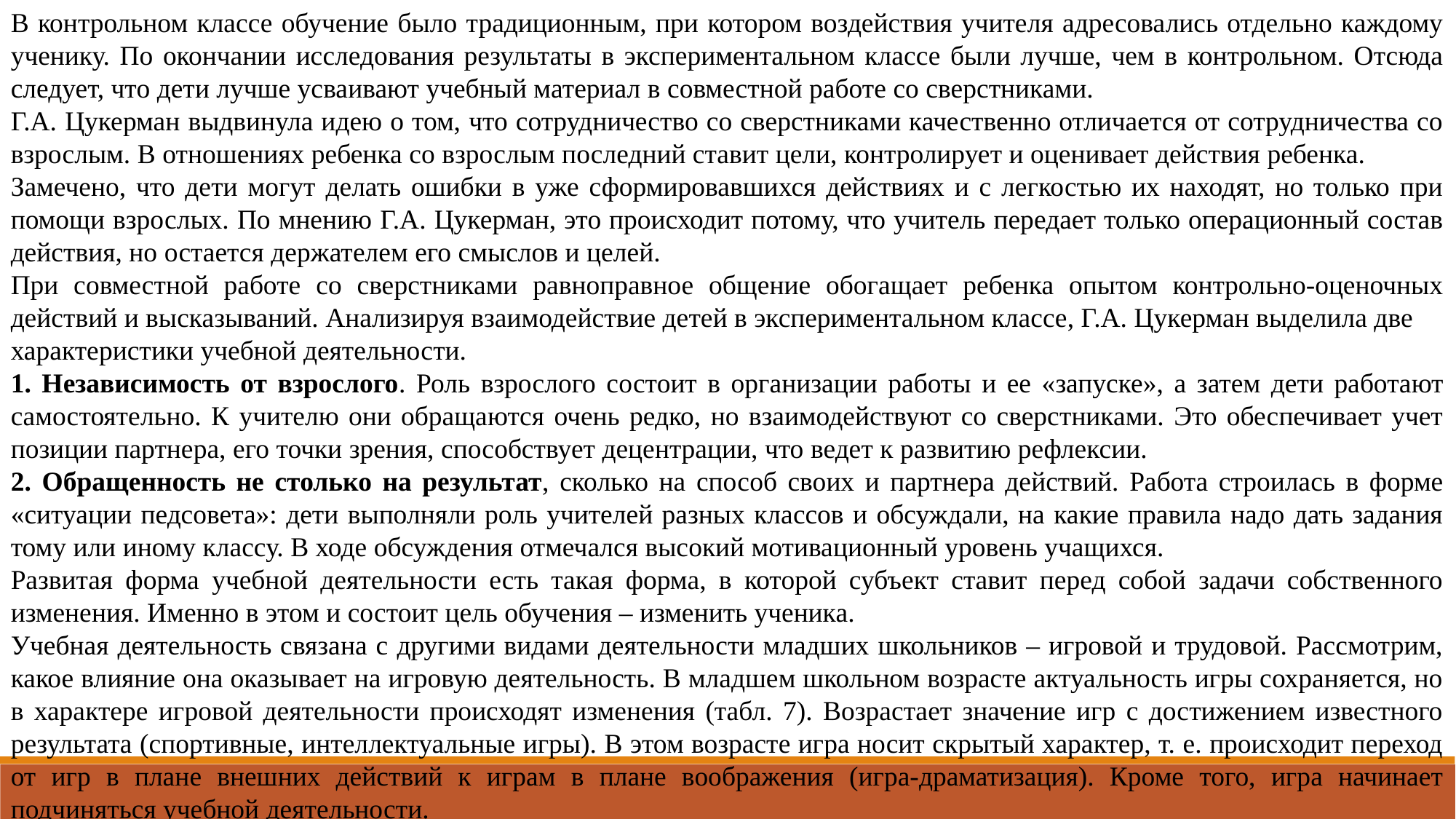

В контрольном классе обучение было традиционным, при котором воздействия учителя адресовались отдельно каждому ученику. По окончании исследования результаты в экспериментальном классе были лучше, чем в контрольном. Отсюда следует, что дети лучше усваивают учебный материал в совместной работе со сверстниками.
Г.А. Цукерман выдвинула идею о том, что сотрудничество со сверстниками качественно отличается от сотрудничества со взрослым. В отношениях ребенка со взрослым последний ставит цели, контролирует и оценивает действия ребенка.
Замечено, что дети могут делать ошибки в уже сформировавшихся действиях и с легкостью их находят, но только при помощи взрослых. По мнению Г.А. Цукерман, это происходит потому, что учитель передает только операционный состав действия, но остается держателем его смыслов и целей.
При совместной работе со сверстниками равноправное общение обогащает ребенка опытом контрольно-оценочных действий и высказываний. Анализируя взаимодействие детей в экспериментальном классе, Г.А. Цукерман выделила две
характеристики учебной деятельности.
1. Независимость от взрослого. Роль взрослого состоит в организации работы и ее «запуске», а затем дети работают самостоятельно. К учителю они обращаются очень редко, но взаимодействуют со сверстниками. Это обеспечивает учет позиции партнера, его точки зрения, способствует децентрации, что ведет к развитию рефлексии.
2. Обращенность не столько на результат, сколько на способ своих и партнера действий. Работа строилась в форме «ситуации педсовета»: дети выполняли роль учителей разных классов и обсуждали, на какие правила надо дать задания тому или иному классу. В ходе обсуждения отмечался высокий мотивационный уровень учащихся.
Развитая форма учебной деятельности есть такая форма, в которой субъект ставит перед собой задачи собственного изменения. Именно в этом и состоит цель обучения – изменить ученика.
Учебная деятельность связана с другими видами деятельности младших школьников – игровой и трудовой. Рассмотрим, какое влияние она оказывает на игровую деятельность. В младшем школьном возрасте актуальность игры сохраняется, но в характере игровой деятельности происходят изменения (табл. 7). Возрастает значение игр с достижением известного результата (спортивные, интеллектуальные игры). В этом возрасте игра носит скрытый характер, т. е. происходит переход от игр в плане внешних действий к играм в плане воображения (игра-драматизация). Кроме того, игра начинает подчиняться учебной деятельности.